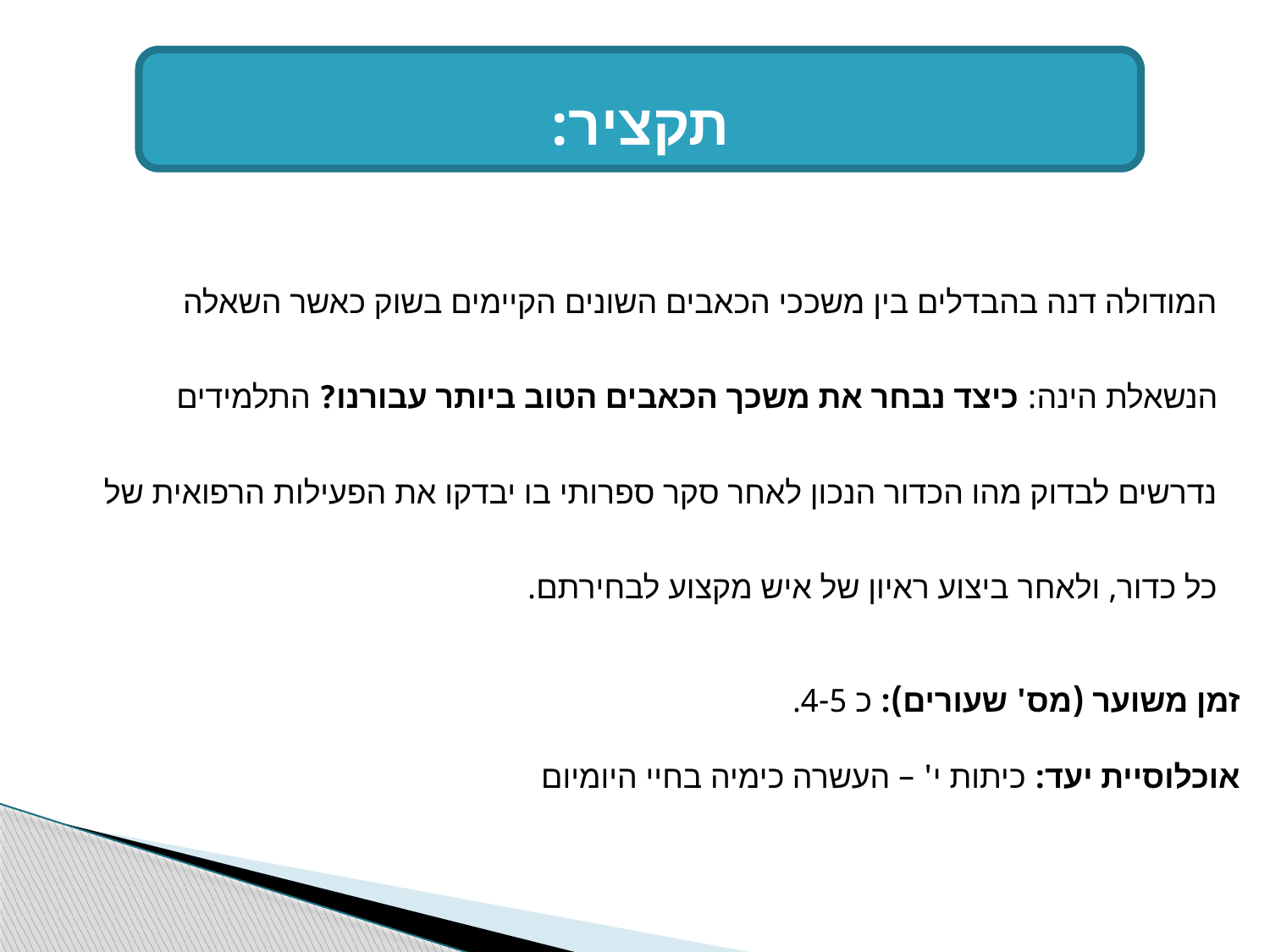

תקציר:
המודולה דנה בהבדלים בין משככי הכאבים השונים הקיימים בשוק כאשר השאלה הנשאלת הינה: כיצד נבחר את משכך הכאבים הטוב ביותר עבורנו? התלמידים נדרשים לבדוק מהו הכדור הנכון לאחר סקר ספרותי בו יבדקו את הפעילות הרפואית של כל כדור, ולאחר ביצוע ראיון של איש מקצוע לבחירתם.

זמן משוער (מס' שעורים): כ 4-5.

אוכלוסיית יעד: כיתות י' – העשרה כימיה בחיי היומיום